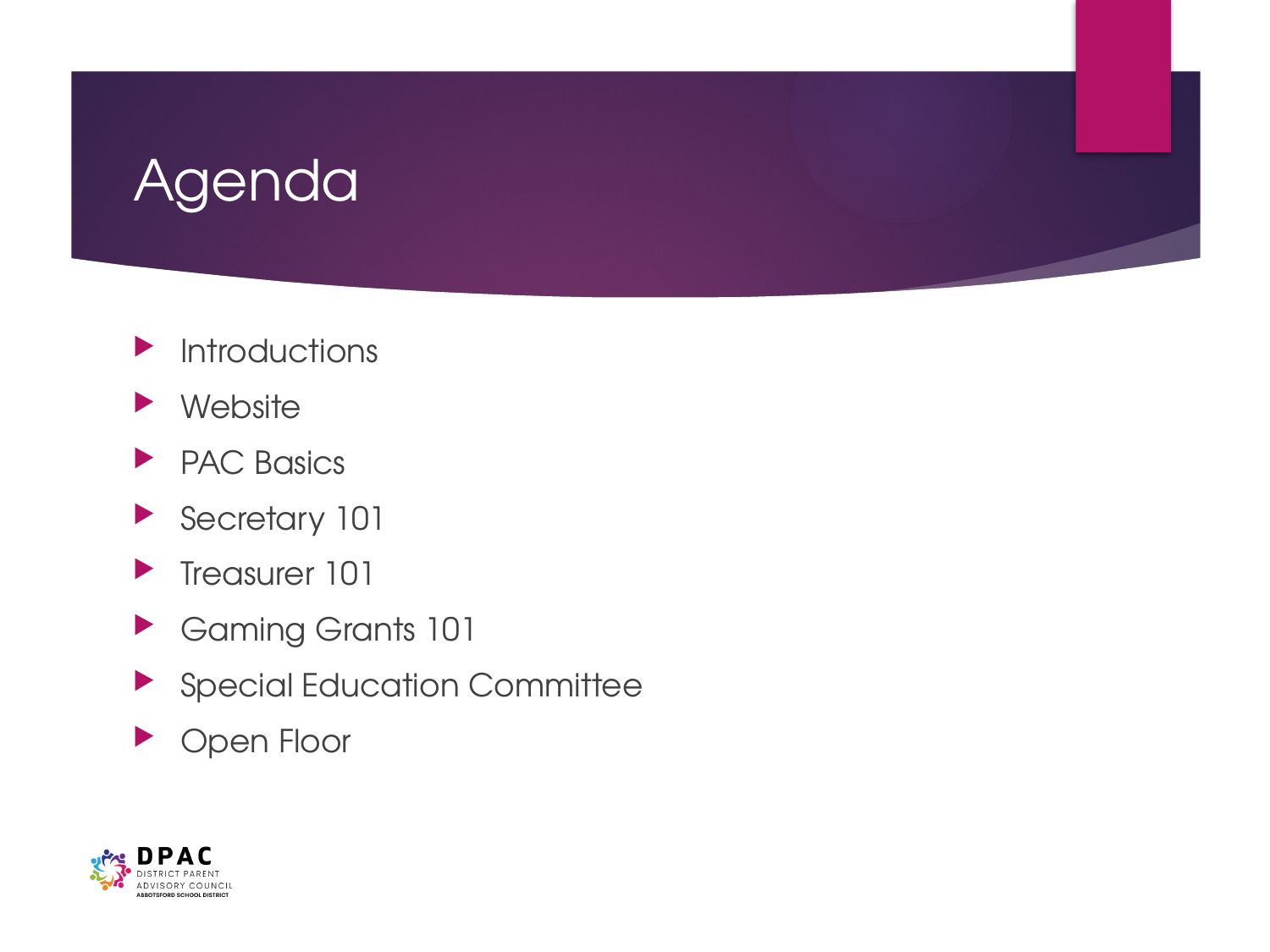

# Agenda
Introductions
Website
PAC Basics
Secretary 101
Treasurer 101
Gaming Grants 101
Special Education Committee
Open Floor